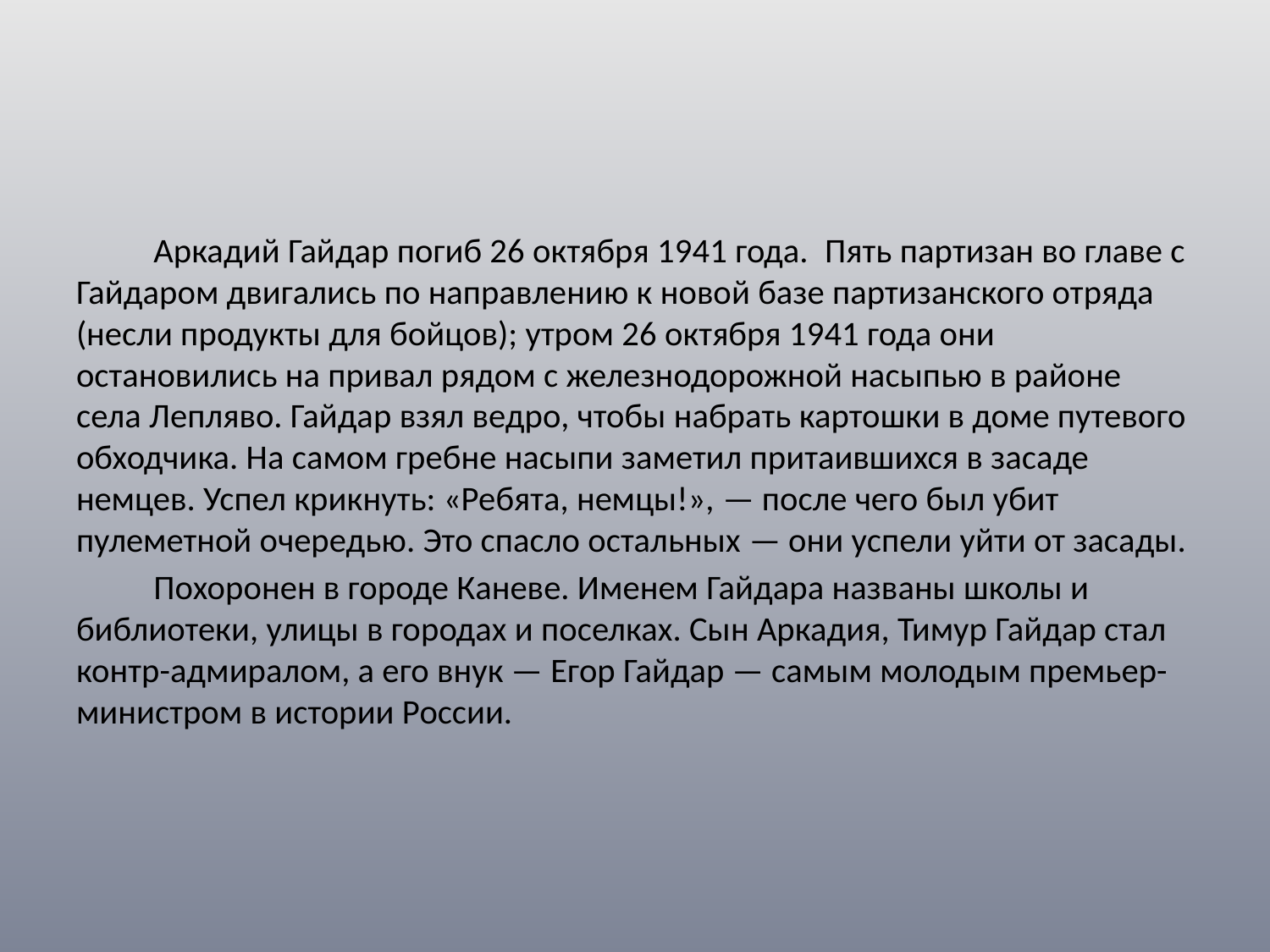

#
	Аркадий Гайдар погиб 26 октября 1941 года.  Пять партизан во главе с Гайдаром двигались по направлению к новой базе партизанского отряда (несли продукты для бойцов); утром 26 октября 1941 года они остановились на привал рядом с железнодорожной насыпью в районе села Лепляво. Гайдар взял ведро, чтобы набрать картошки в доме путевого обходчика. На самом гребне насыпи заметил притаившихся в засаде немцев. Успел крикнуть: «Ребята, немцы!», — после чего был убит пулеметной очередью. Это спасло остальных — они успели уйти от засады.
	Похоронен в городе Каневе. Именем Гайдара названы школы и библиотеки, улицы в городах и поселках. Сын Аркадия, Тимур Гайдар стал контр-адмиралом, а его внук — Егор Гайдар — самым молодым премьер-министром в истории России.